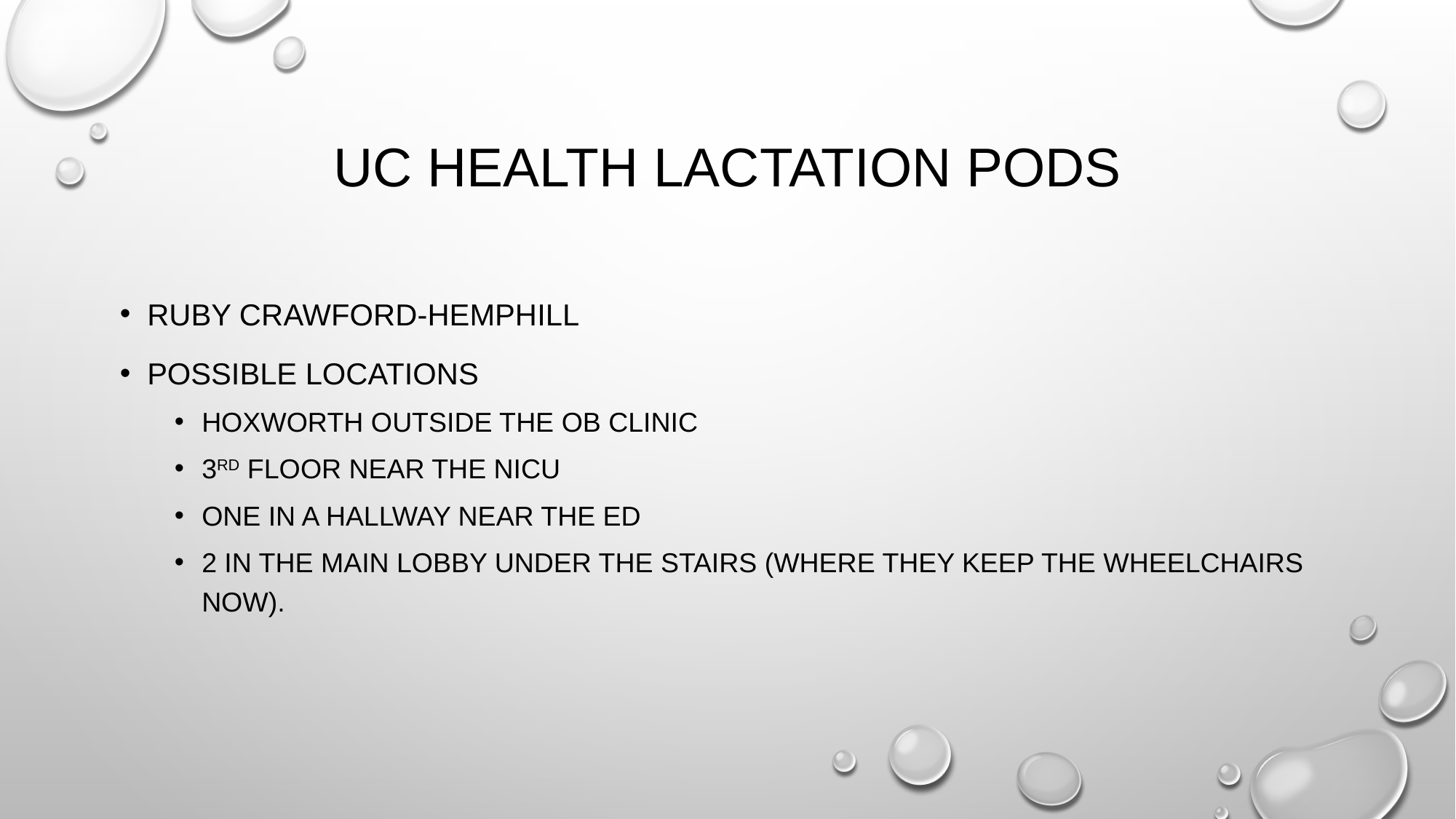

# Uc health lactation pods
Ruby Crawford-hemphill
possible locations
Hoxworth outside the OB clinic
3rd floor near the NICU
One in a hallway near the ED
2 in the main lobby under the stairs (where they keep the wheelchairs now).